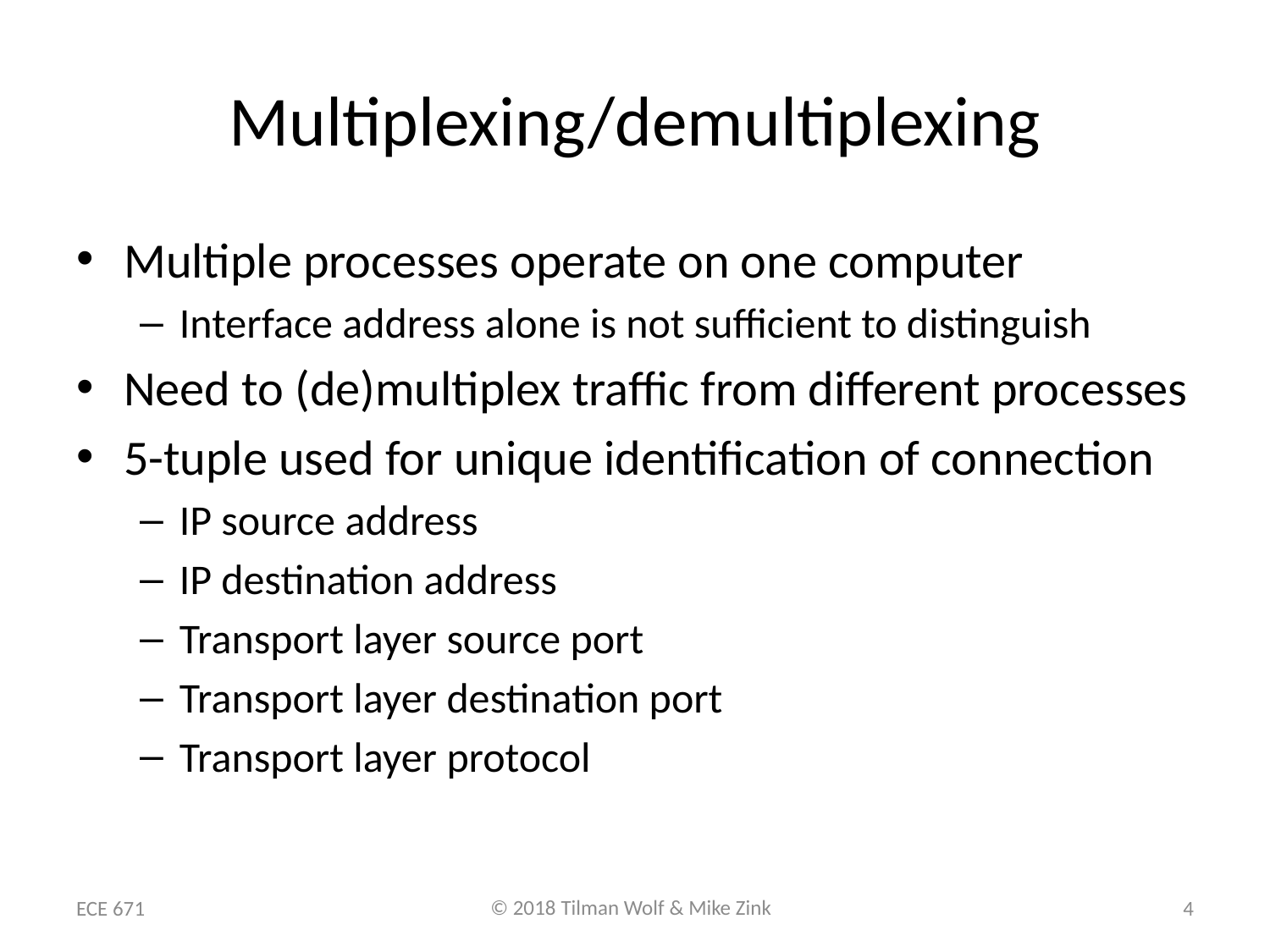

# Multiplexing/demultiplexing
Multiple processes operate on one computer
Interface address alone is not sufficient to distinguish
Need to (de)multiplex traffic from different processes
5-tuple used for unique identification of connection
IP source address
IP destination address
Transport layer source port
Transport layer destination port
Transport layer protocol
ECE 671
4